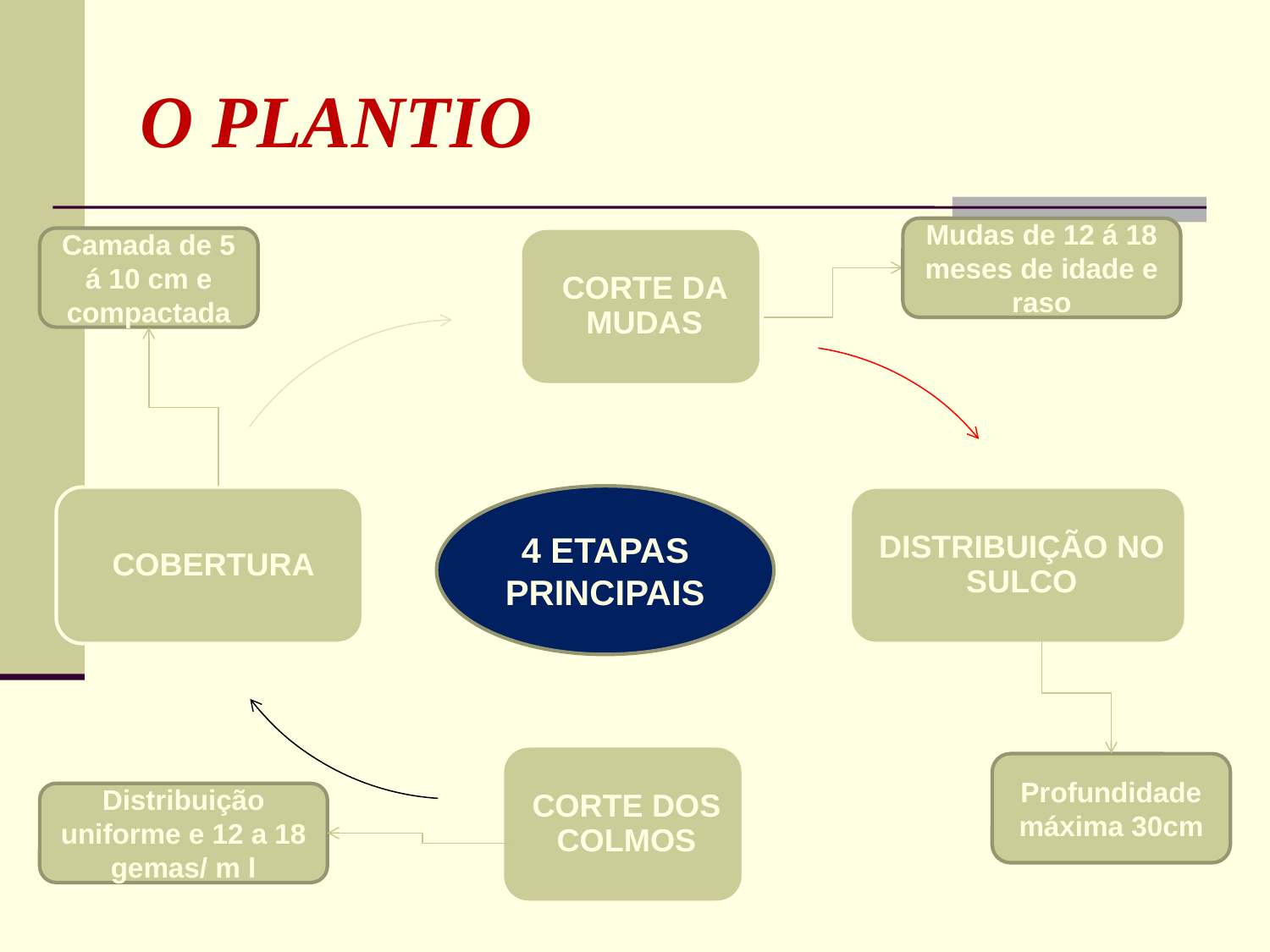

# O PLANTIO
Mudas de 12 á 18 meses de idade e raso
CORTE DA MUDAS
DISTRIBUIÇÃO NO SULCO
CORTE DOS COLMOS
COBERTURA
Camada de 5 á 10 cm e compactada
4 ETAPAS PRINCIPAIS
Profundidade máxima 30cm
Distribuição uniforme e 12 a 18 gemas/ m l